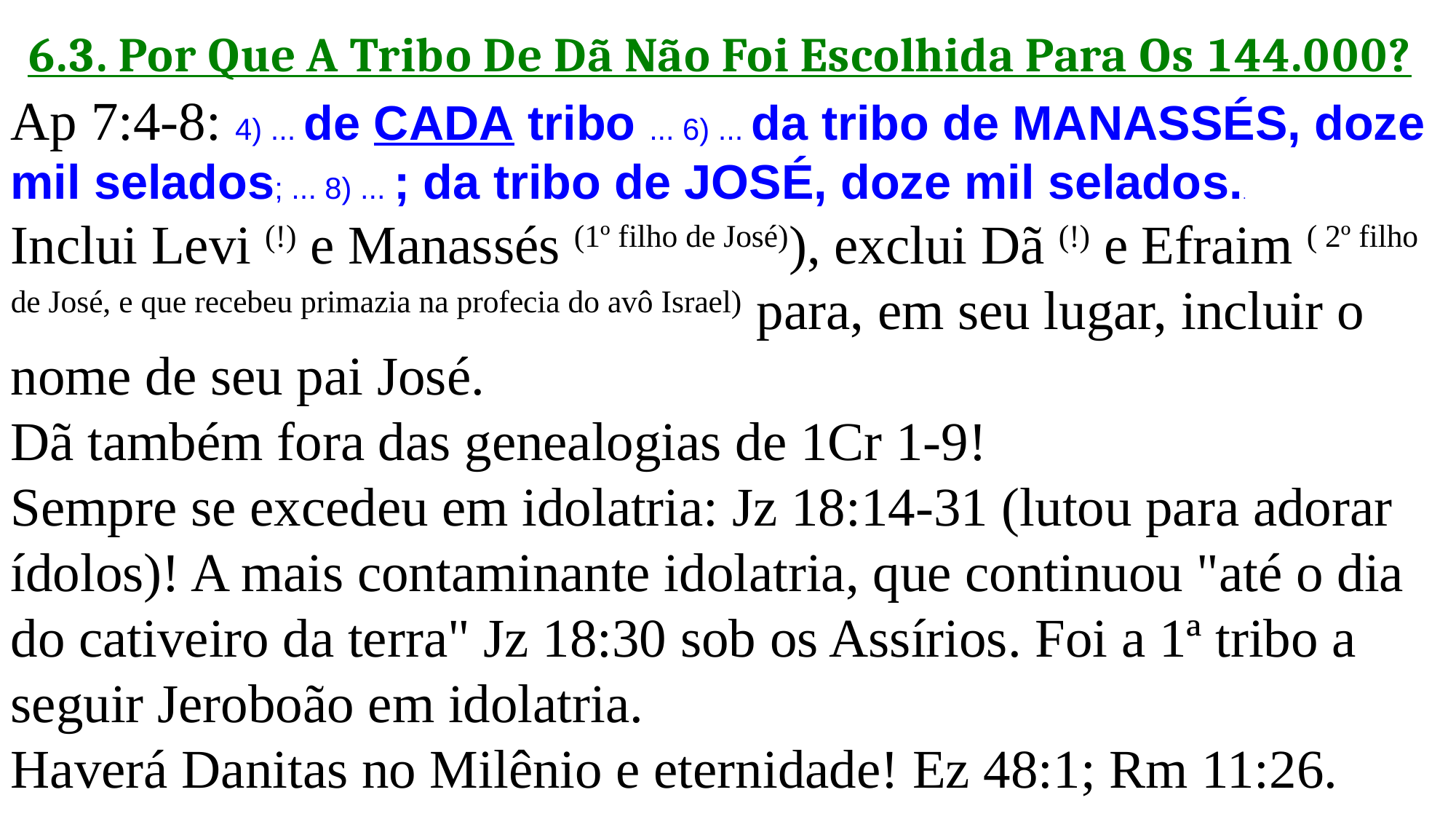

6.3. Por Que A Tribo De Dã Não Foi Escolhida Para Os 144.000?
Ap 7:4-8: 4) ... de CADA tribo ... 6) ... da tribo de MANASSÉS, doze mil selados; ... 8) ... ; da tribo de JOSÉ, doze mil selados..
Inclui Levi (!) e Manassés (1º filho de José)), exclui Dã (!) e Efraim ( 2º filho de José, e que recebeu primazia na profecia do avô Israel) para, em seu lugar, incluir o nome de seu pai José.
Dã também fora das genealogias de 1Cr 1-9!
Sempre se excedeu em idolatria: Jz 18:14-31 (lutou para adorar ídolos)! A mais contaminante idolatria, que continuou "até o dia do cativeiro da terra" Jz 18:30 sob os Assírios. Foi a 1ª tribo a seguir Jeroboão em idolatria.
Haverá Danitas no Milênio e eternidade! Ez 48:1; Rm 11:26.